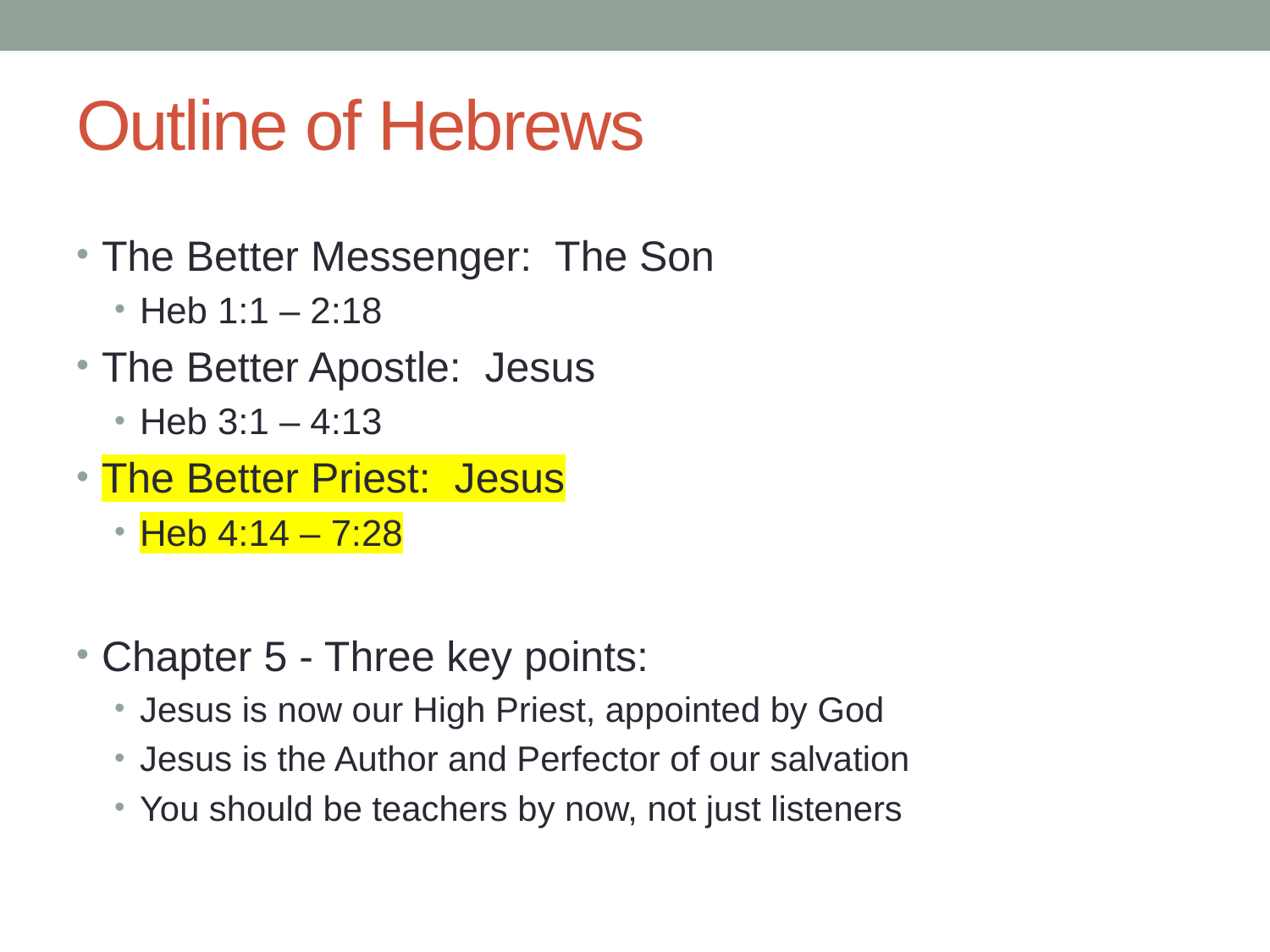

# Outline of Hebrews
The Better Messenger:  The Son
Heb 1:1 – 2:18
The Better Apostle:  Jesus
Heb 3:1 – 4:13
The Better Priest:  Jesus
Heb 4:14 – 7:28

Chapter 5 - Three key points:
Jesus is now our High Priest, appointed by God
Jesus is the Author and Perfector of our salvation
You should be teachers by now, not just listeners